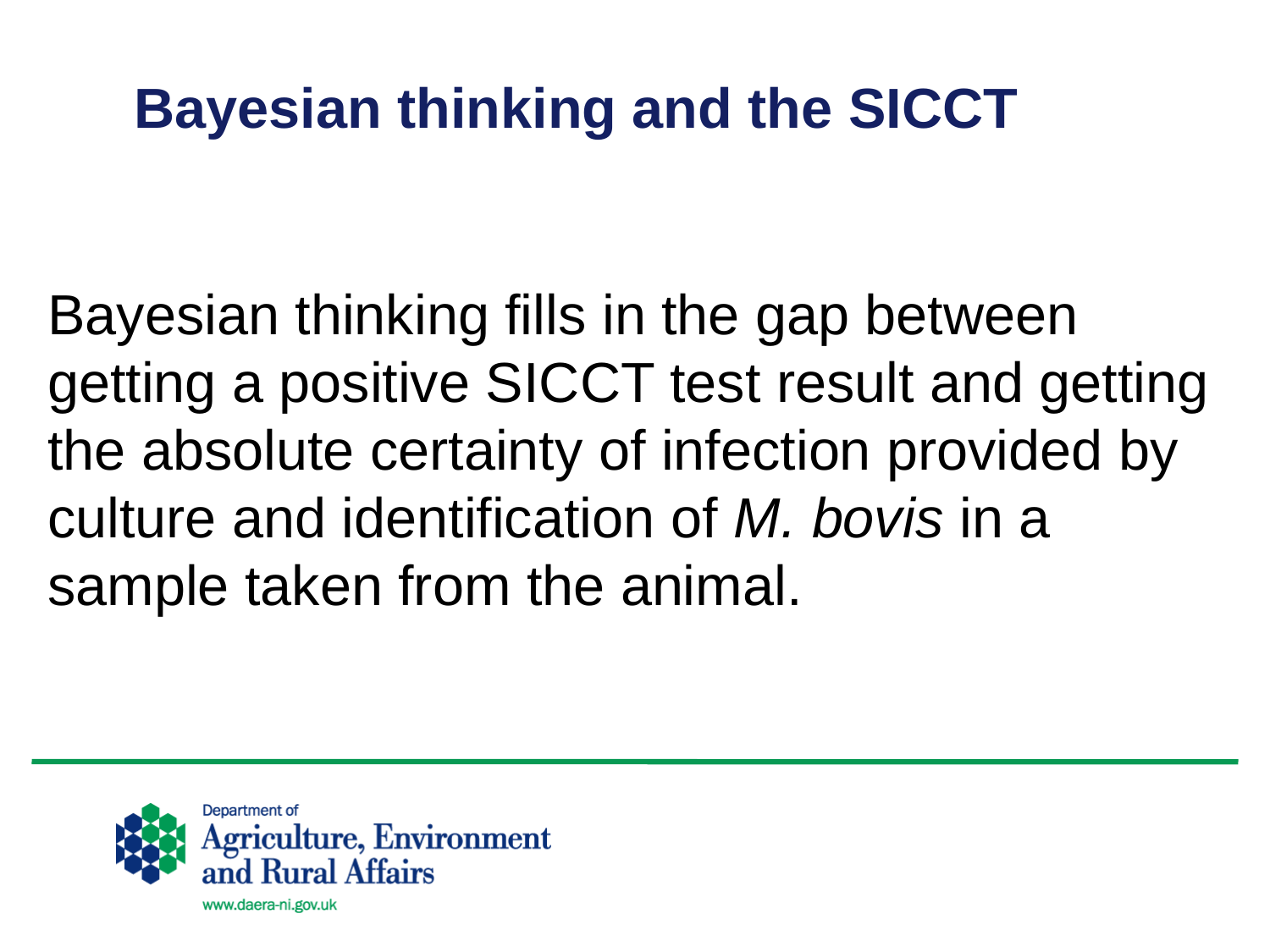

# Bayesian thinking and the SICCT

Bayesian thinking fills in the gap between getting a positive SICCT test result and getting the absolute certainty of infection provided by culture and identification of M. bovis in a sample taken from the animal.